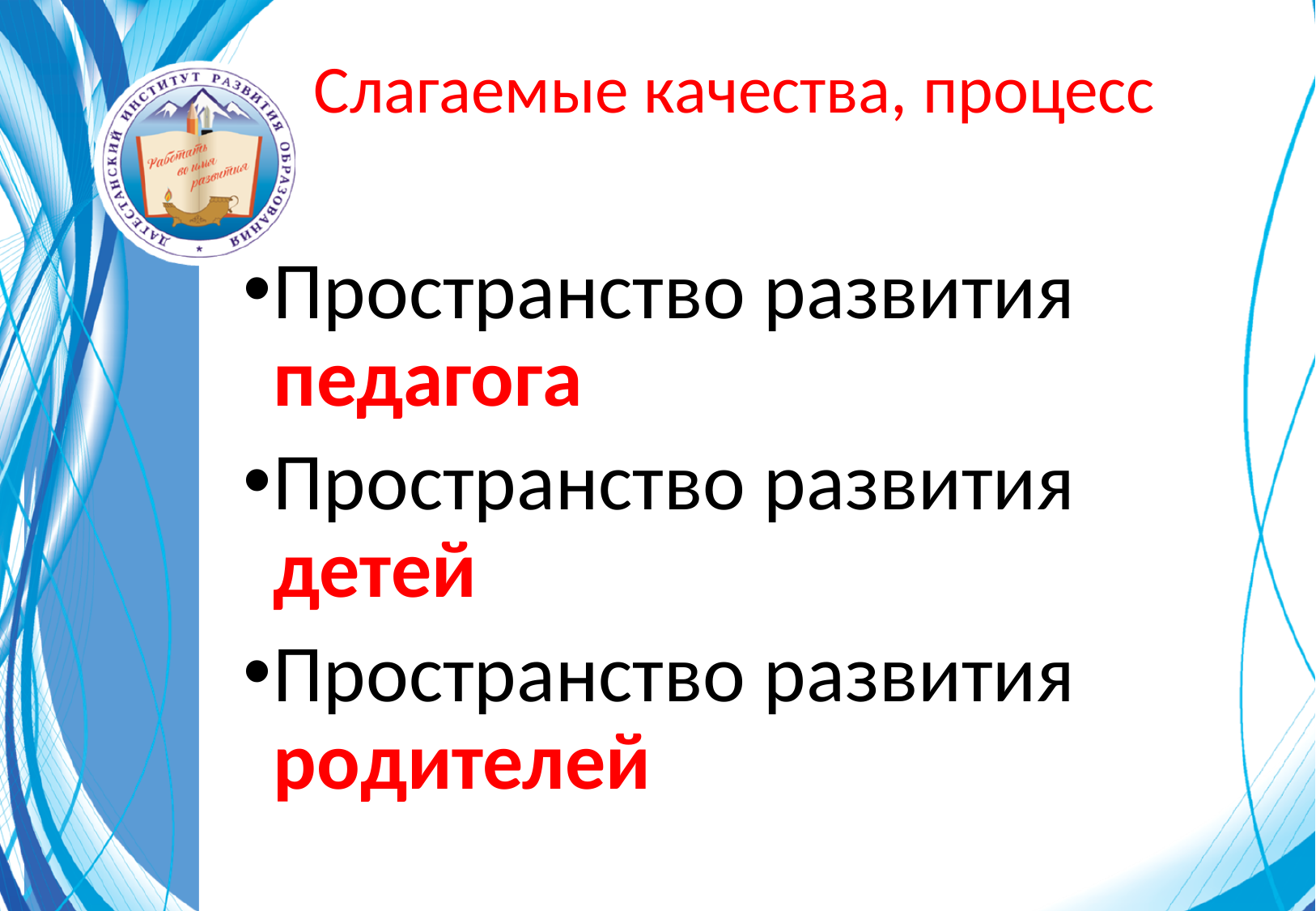

# Слагаемые качества, процесс
Пространство развития педагога
Пространство развития детей
Пространство развития родителей